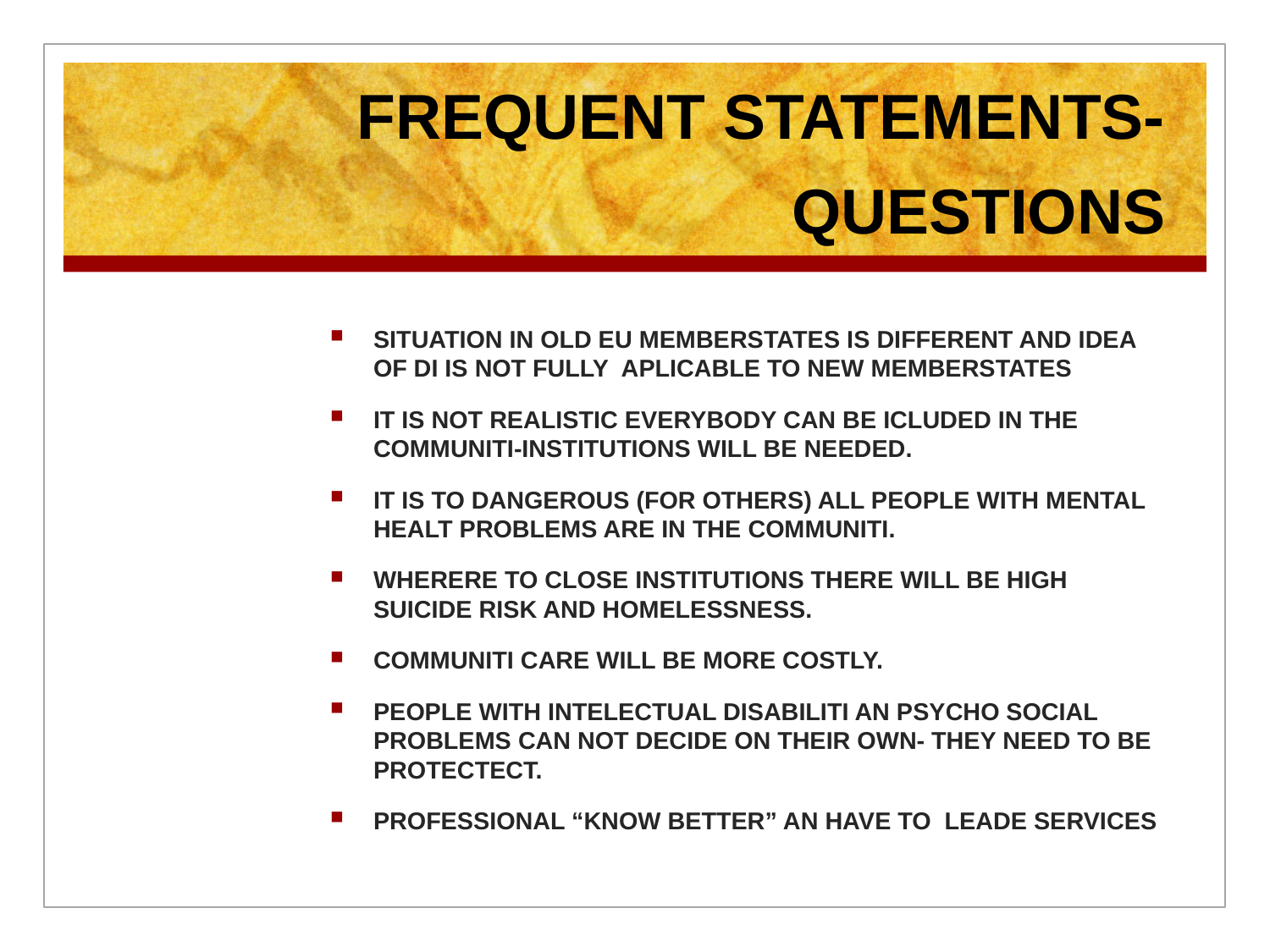

# FREQUENT STATEMENTS-QUESTIONS
SITUATION IN OLD EU MEMBERSTATES IS DIFFERENT AND IDEA OF DI IS NOT FULLY  APLICABLE TO NEW MEMBERSTATES
IT IS NOT REALISTIC EVERYBODY CAN BE ICLUDED IN THE COMMUNITI-INSTITUTIONS WILL BE NEEDED.
IT IS TO DANGEROUS (FOR OTHERS) ALL PEOPLE WITH MENTAL HEALT PROBLEMS ARE IN THE COMMUNITI.
WHERERE TO CLOSE INSTITUTIONS THERE WILL BE HIGH SUICIDE RISK AND HOMELESSNESS.
COMMUNITI CARE WILL BE MORE COSTLY.
PEOPLE WITH INTELECTUAL DISABILITI AN PSYCHO SOCIAL PROBLEMS CAN NOT DECIDE ON THEIR OWN- THEY NEED TO BE PROTECTECT.
PROFESSIONAL “KNOW BETTER” AN HAVE TO  LEADE SERVICES